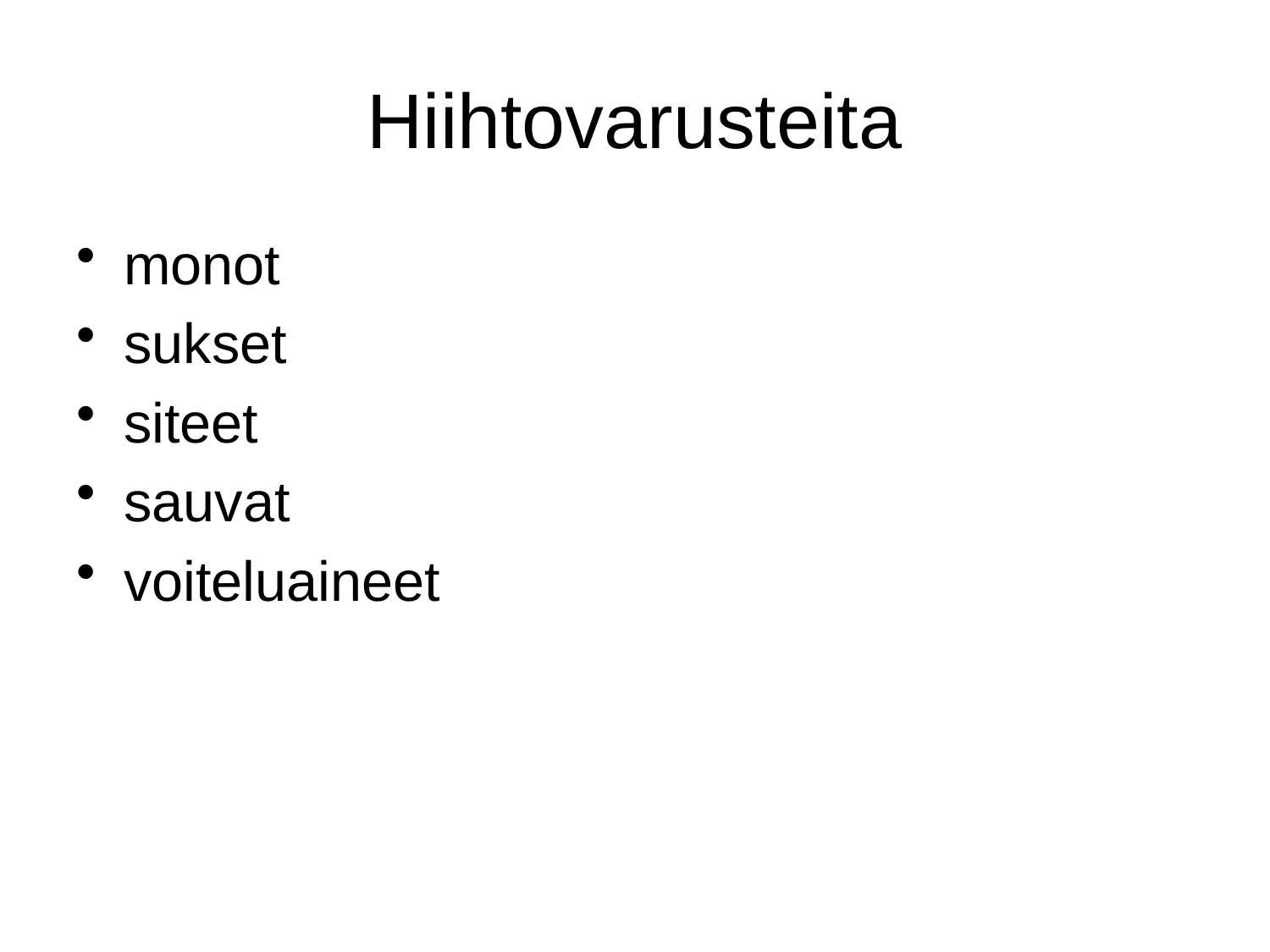

# Hiihtovarusteita
monot
sukset
siteet
sauvat
voiteluaineet